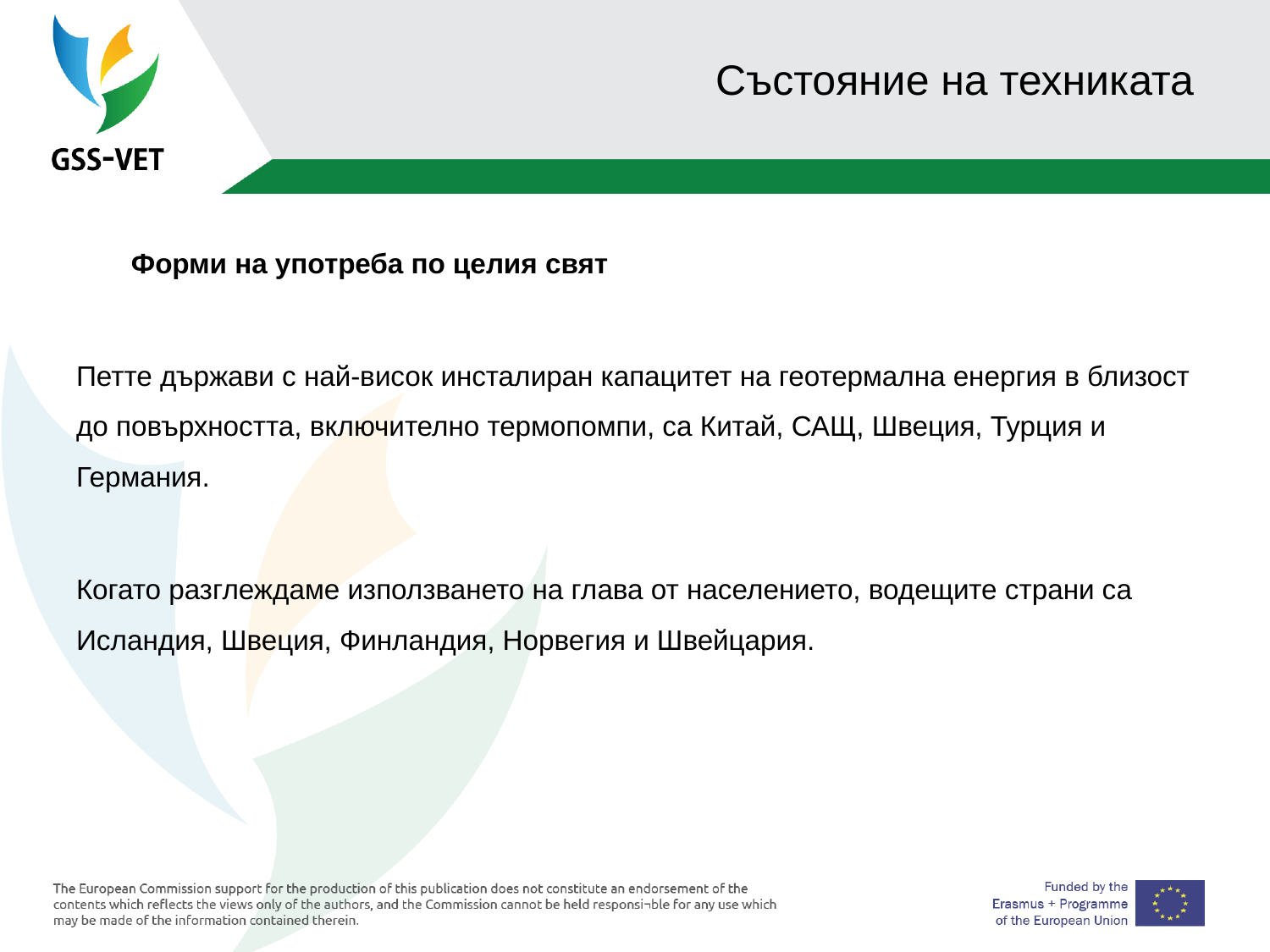

# Състояние на техниката
       Форми на употреба по целия свят

Петте държави с най-висок инсталиран капацитет на геотермална енергия в близост до повърхността, включително термопомпи, са Китай, САЩ, Швеция, Турция и Германия.

Когато разглеждаме използването на глава от населението, водещите страни са Исландия, Швеция, Финландия, Норвегия и Швейцария.